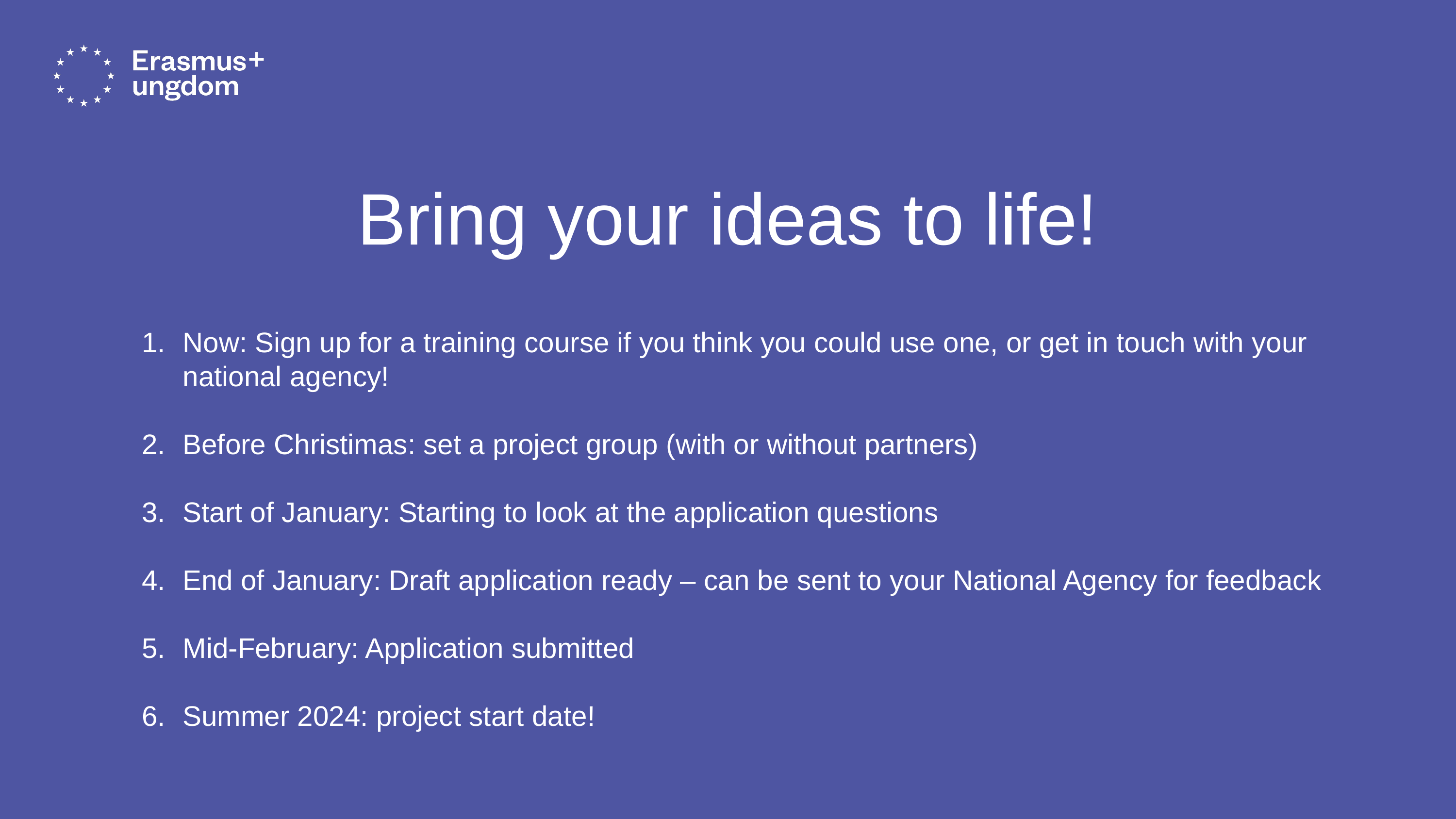

Bring your ideas to life!
Now: Sign up for a training course if you think you could use one, or get in touch with your national agency!

Before Christimas: set a project group (with or without partners)

Start of January: Starting to look at the application questions

End of January: Draft application ready – can be sent to your National Agency for feedback

Mid-February: Application submitted

Summer 2024: project start date!